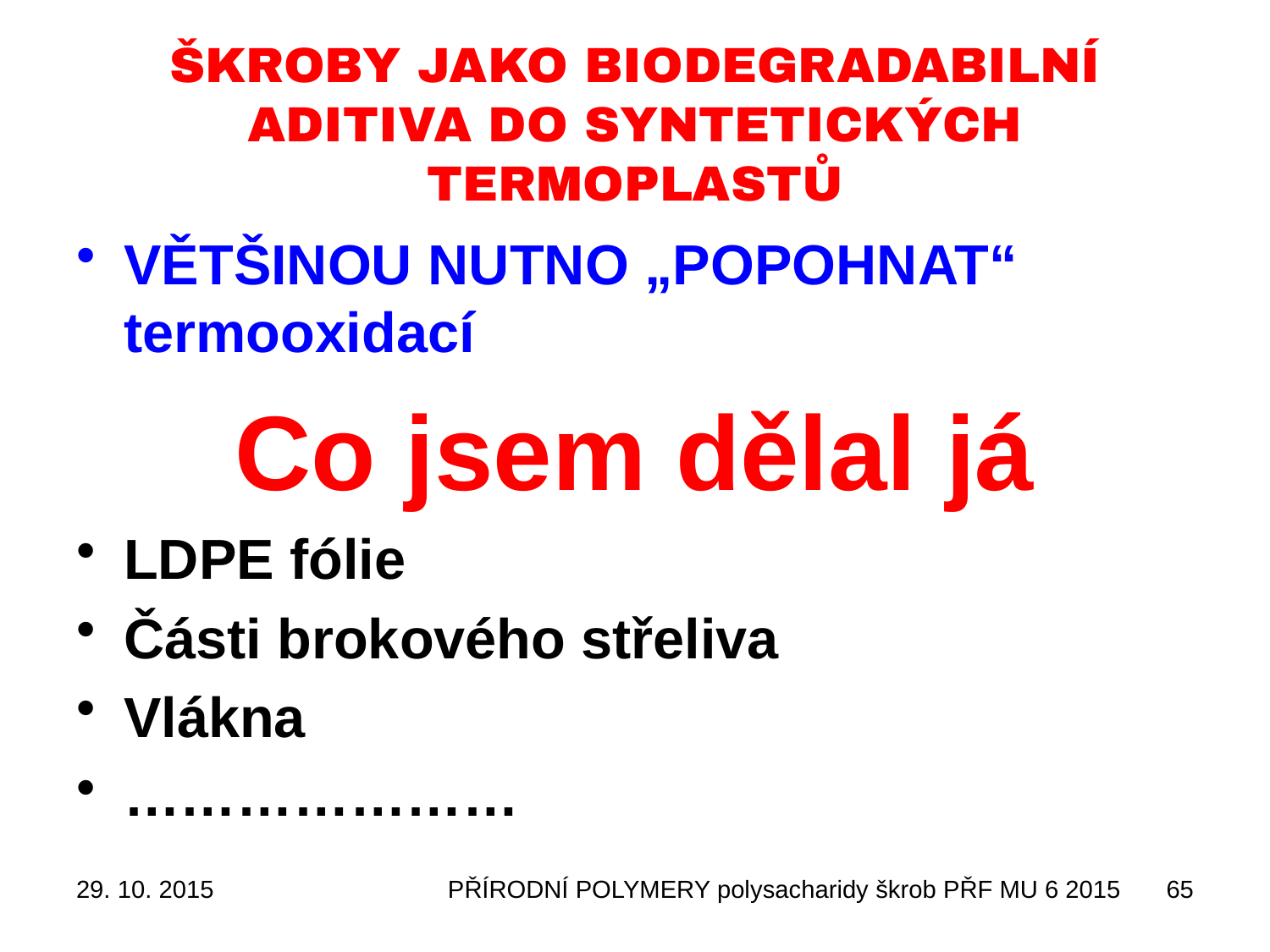

# ŠKROBY JAKO BIODEGRADABILNÍ ADITIVA DO SYNTETICKÝCH TERMOPLASTŮ
VĚTŠINOU NUTNO „POPOHNAT“ termooxidací
Co jsem dělal já
LDPE fólie
Části brokového střeliva
Vlákna
…………………
29. 10. 2015
PŘÍRODNÍ POLYMERY polysacharidy škrob PŘF MU 6 2015
65